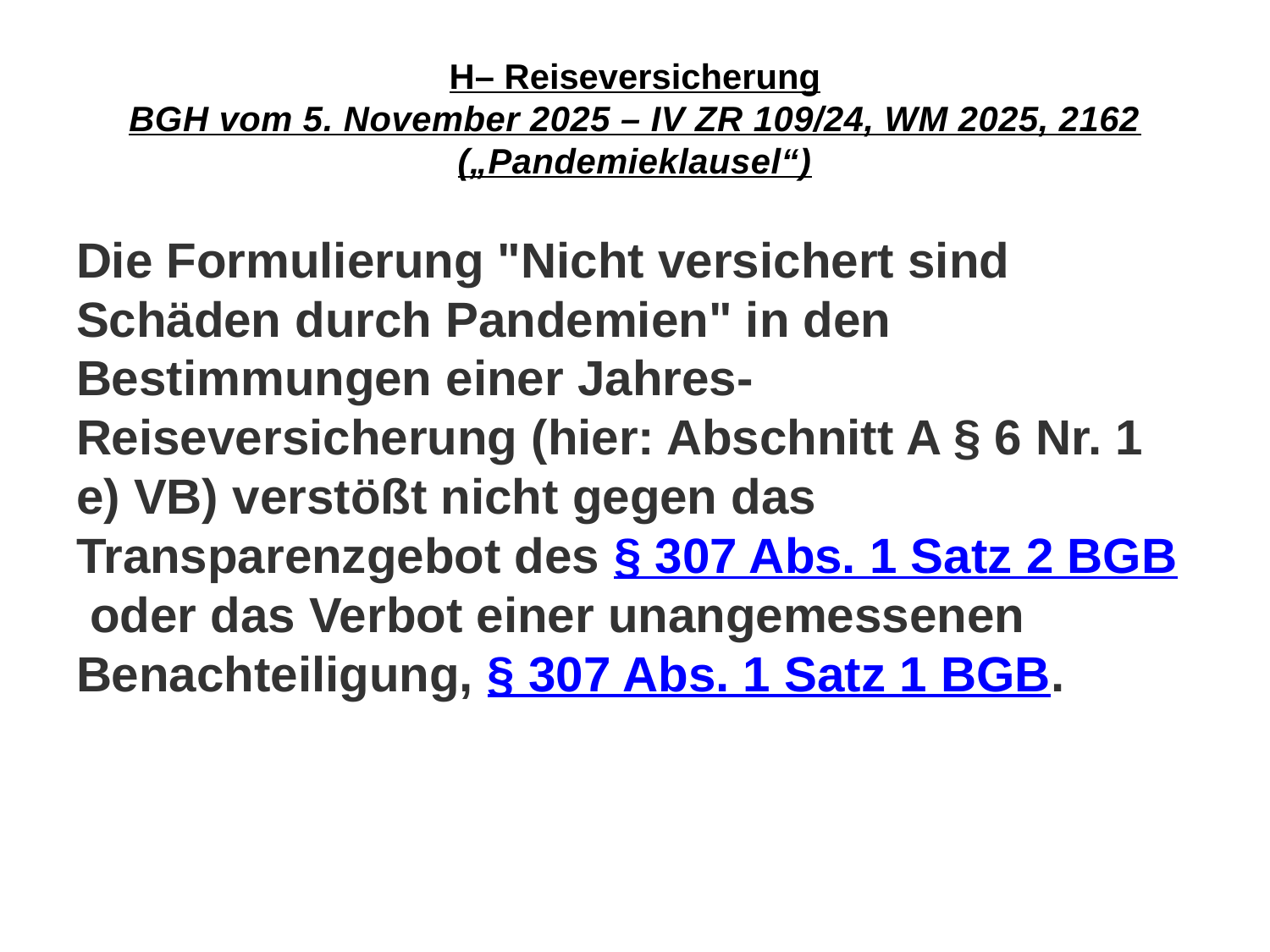

# H– Reiseversicherung BGH vom 5. November 2025 – IV ZR 109/24, WM 2025, 2162 („Pandemieklausel“)
Die Formulierung "Nicht versichert sind Schäden durch Pandemien" in den Bestimmungen einer Jahres-Reiseversicherung (hier: Abschnitt A § 6 Nr. 1 e) VB) verstößt nicht gegen das Transparenzgebot des § 307 Abs. 1 Satz 2 BGB oder das Verbot einer unangemessenen Benachteiligung, § 307 Abs. 1 Satz 1 BGB.